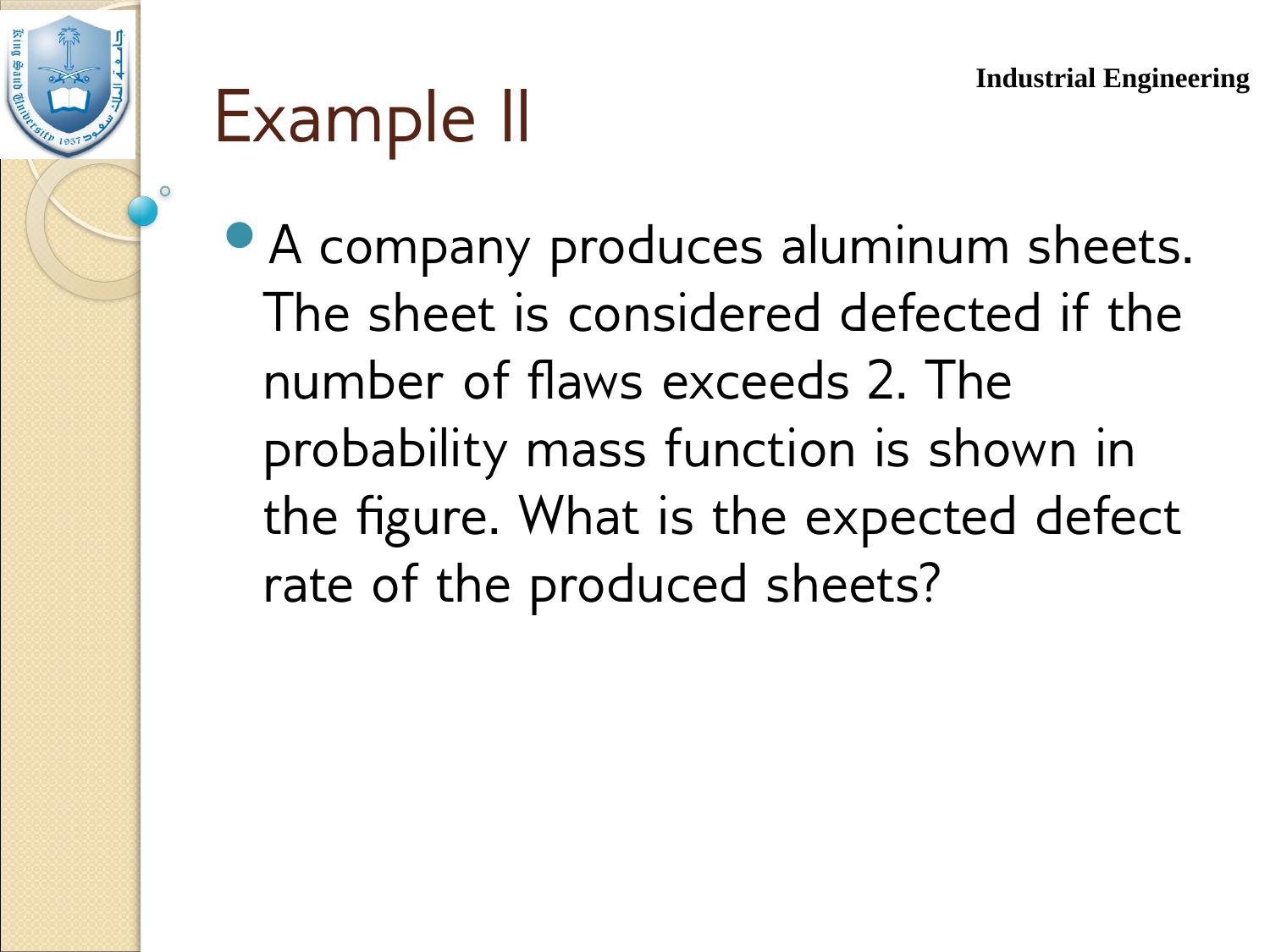

# Example II
A company produces aluminum sheets. The sheet is considered defected if the number of flaws exceeds 2. The probability mass function is shown in the figure. What is the expected defect rate of the produced sheets?